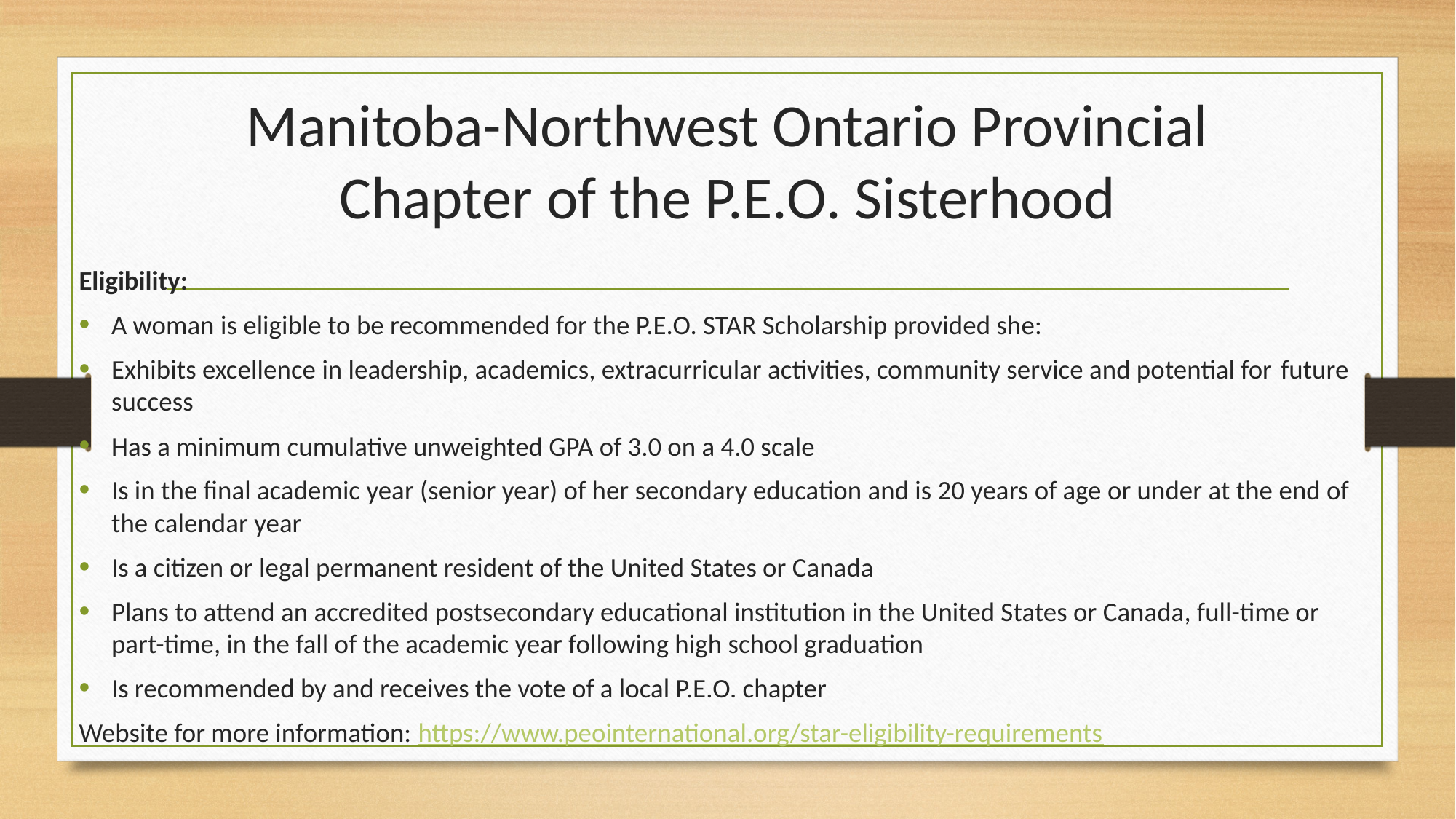

# Manitoba-Northwest Ontario Provincial Chapter of the P.E.O. Sisterhood
Eligibility:
A woman is eligible to be recommended for the P.E.O. STAR Scholarship provided she:
Exhibits excellence in leadership, academics, extracurricular activities, community service and potential for future success
Has a minimum cumulative unweighted GPA of 3.0 on a 4.0 scale
Is in the final academic year (senior year) of her secondary education and is 20 years of age or under at the end of the calendar year
Is a citizen or legal permanent resident of the United States or Canada
Plans to attend an accredited postsecondary educational institution in the United States or Canada, full-time or part-time, in the fall of the academic year following high school graduation
Is recommended by and receives the vote of a local P.E.O. chapter
Website for more information: https://www.peointernational.org/star-eligibility-requirements